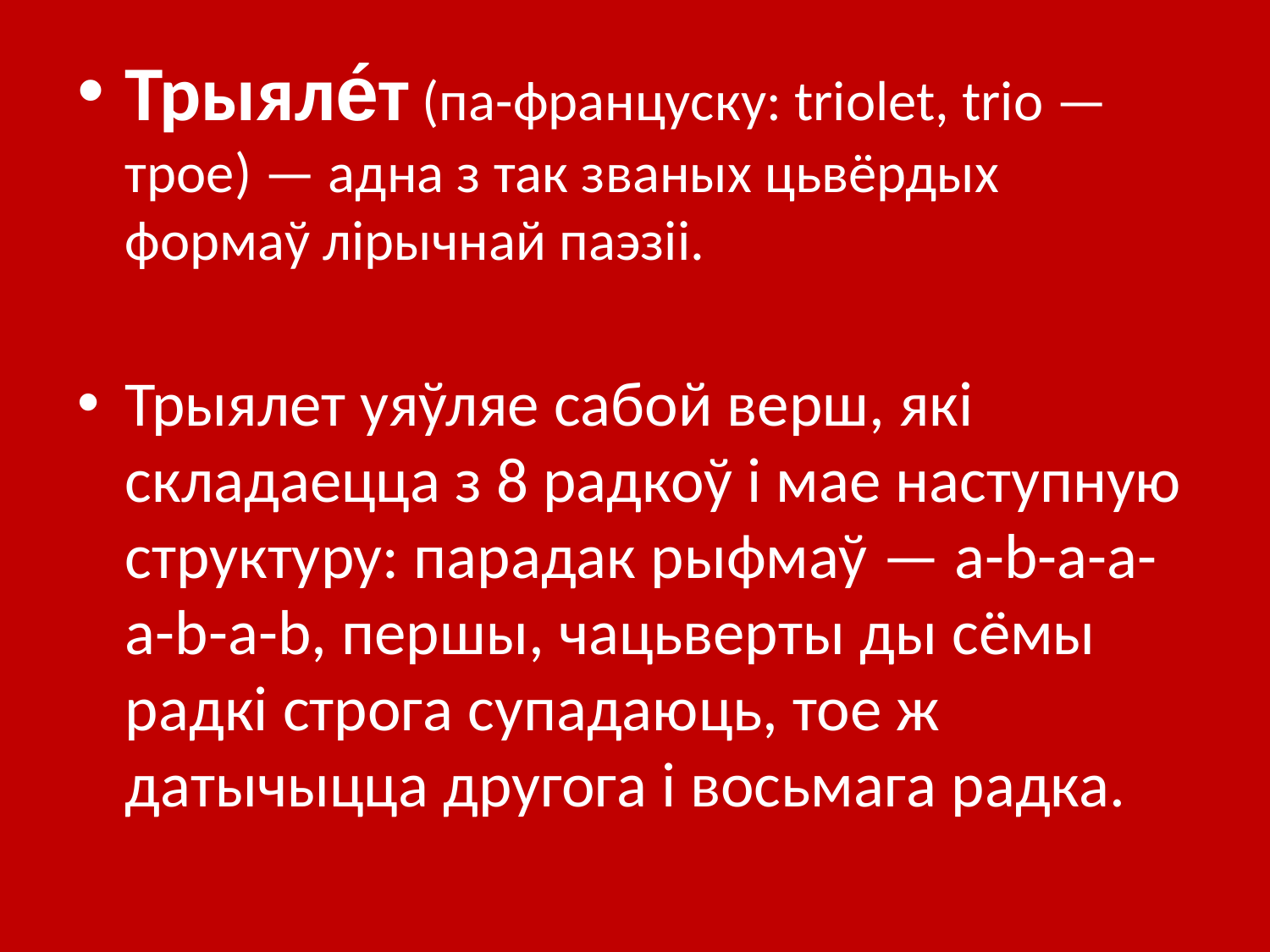

Трыяле́т (па-француску: triolet, trio — трое) — адна з так званых цьвёрдых формаў лірычнай паэзіі.

Трыялет уяўляе сабой верш, які складаецца з 8 радкоў і мае наступную структуру: парадак рыфмаў — a-b-a-a-a-b-a-b, першы, чацьверты ды сёмы радкі строга супадаюць, тое ж датычыцца другога і восьмага радка.